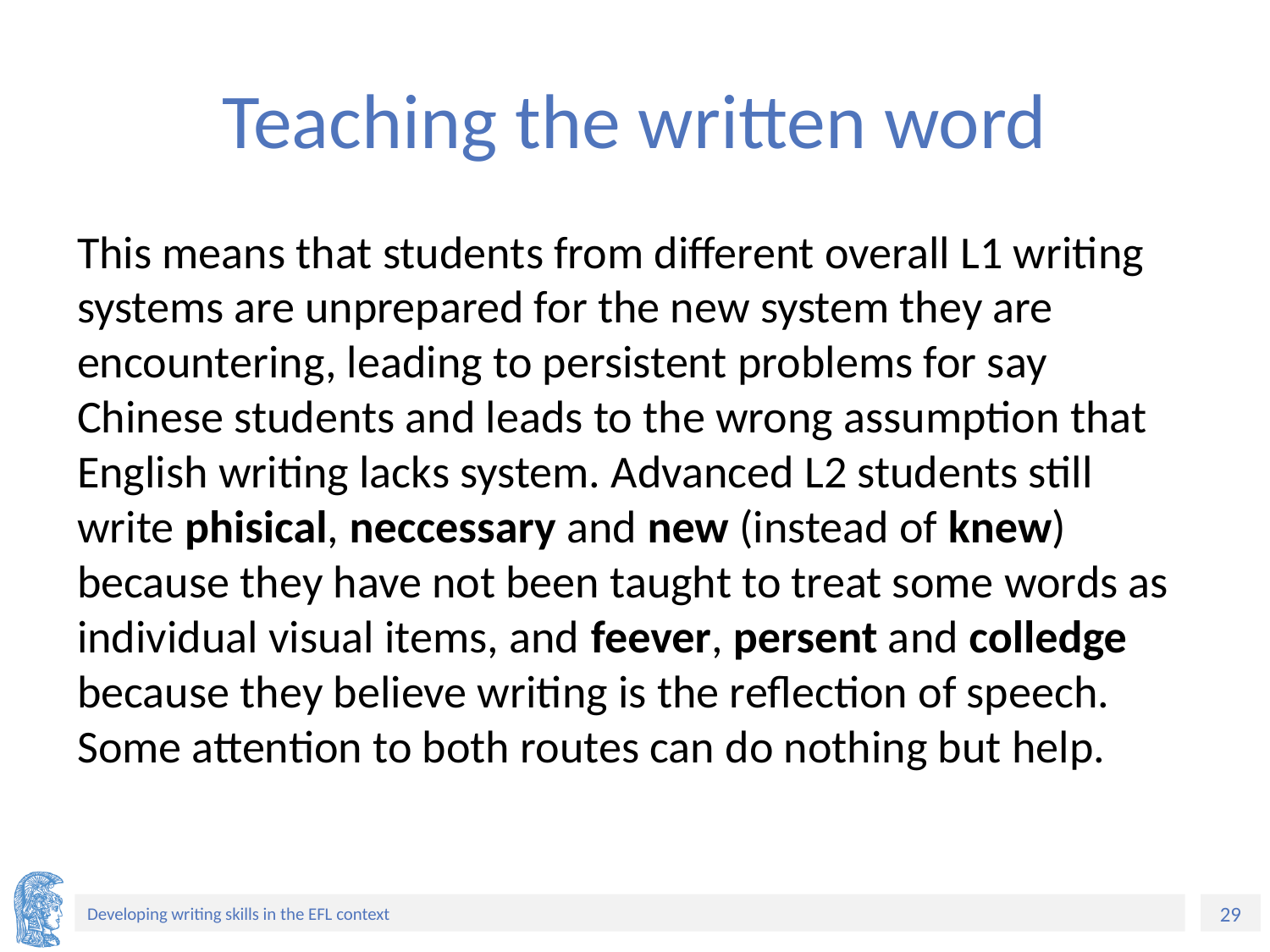

# Teaching the written word
This means that students from different overall L1 writing systems are unprepared for the new system they are encountering, leading to persistent problems for say Chinese students and leads to the wrong assumption that English writing lacks system. Advanced L2 students still write phisical, neccessary and new (instead of knew) because they have not been taught to treat some words as individual visual items, and feever, persent and colledge because they believe writing is the reflection of speech. Some attention to both routes can do nothing but help.